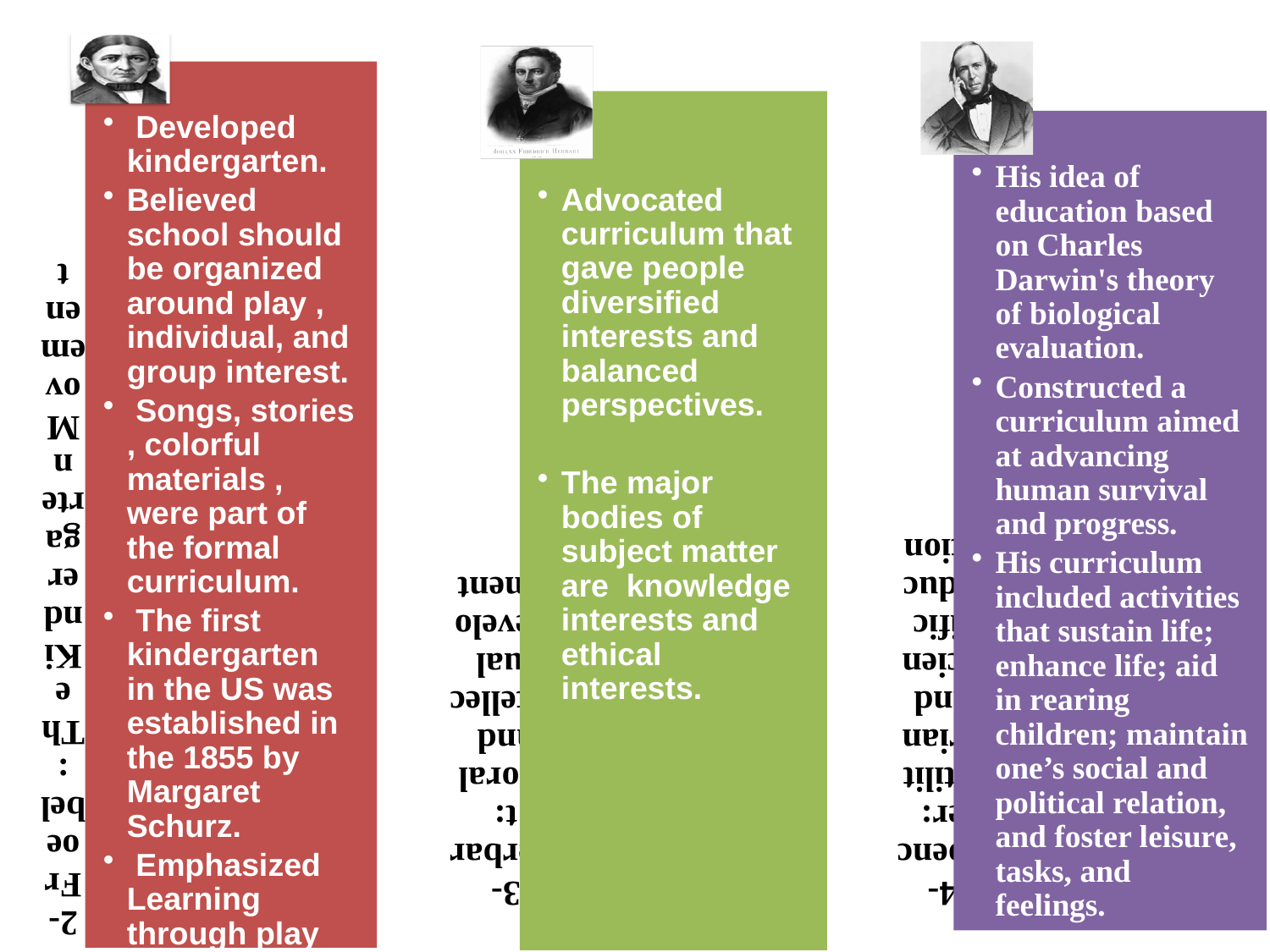

2- Froebel: The Kindergarten Movement
 Developed kindergarten.
Believed school should be organized  around play , individual, and group interest.
 Songs, stories , colorful materials , were part of the formal curriculum.
 The first kindergarten  in the US was established in the 1855 by Margaret Schurz.
 Emphasized Learning through play
3- Herbart: Moral and Intellectual Development

Advocated curriculum that gave people diversified interests and balanced perspectives.

The major  bodies of subject matter are  knowledge interests and ethical interests.
4- Spencer: Utilitarian and Scientific Education
His idea of education based on Charles Darwin's theory of biological evaluation.
Constructed a curriculum aimed at advancing human survival and progress.
His curriculum included activities that sustain life; enhance life; aid in rearing children; maintain one’s social and political relation, and foster leisure, tasks, and feelings.